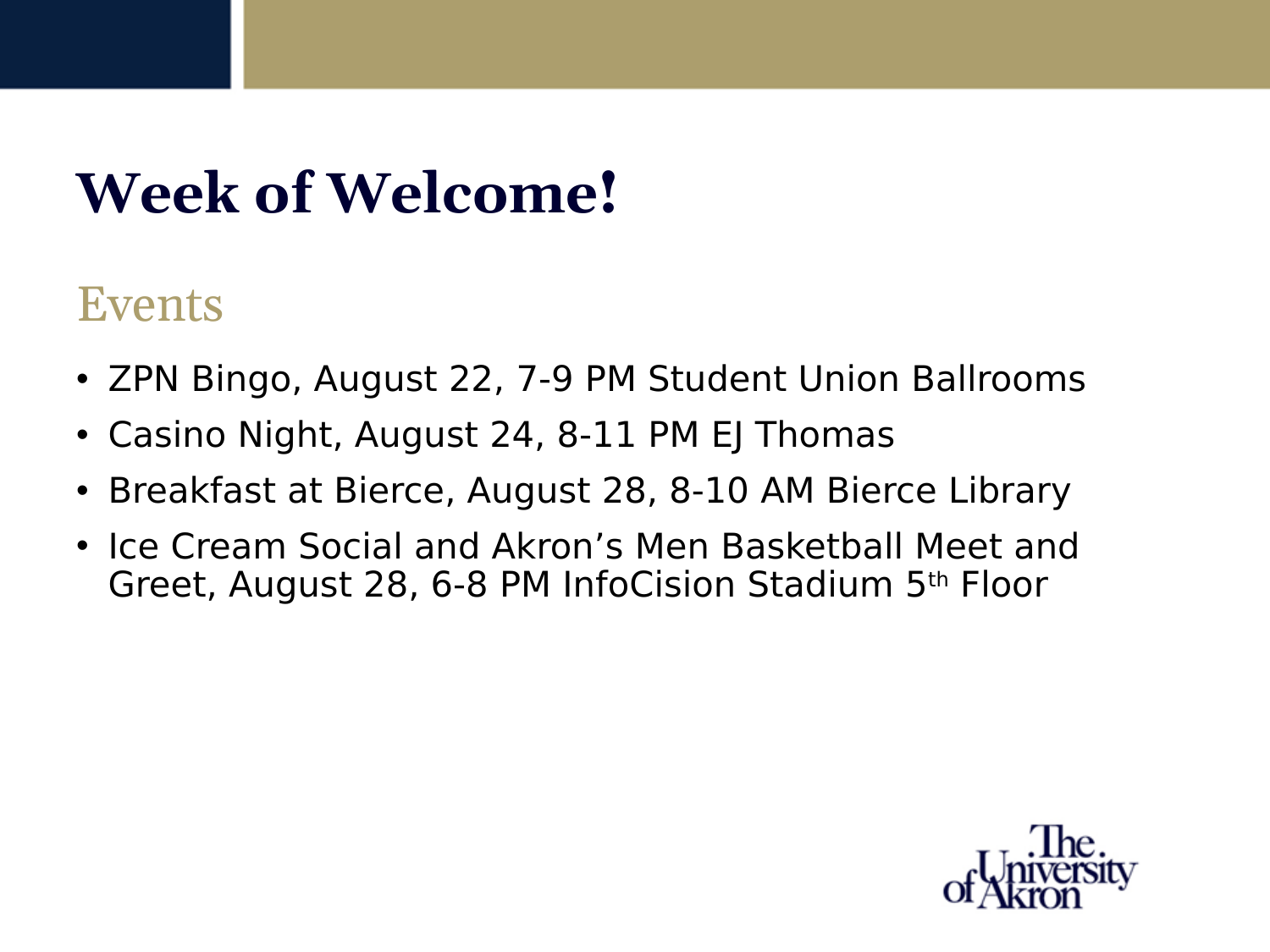

Week of Welcome!
Events
ZPN Bingo, August 22, 7-9 PM Student Union Ballrooms
Casino Night, August 24, 8-11 PM EJ Thomas
Breakfast at Bierce, August 28, 8-10 AM Bierce Library
Ice Cream Social and Akron’s Men Basketball Meet and Greet, August 28, 6-8 PM InfoCision Stadium 5th Floor